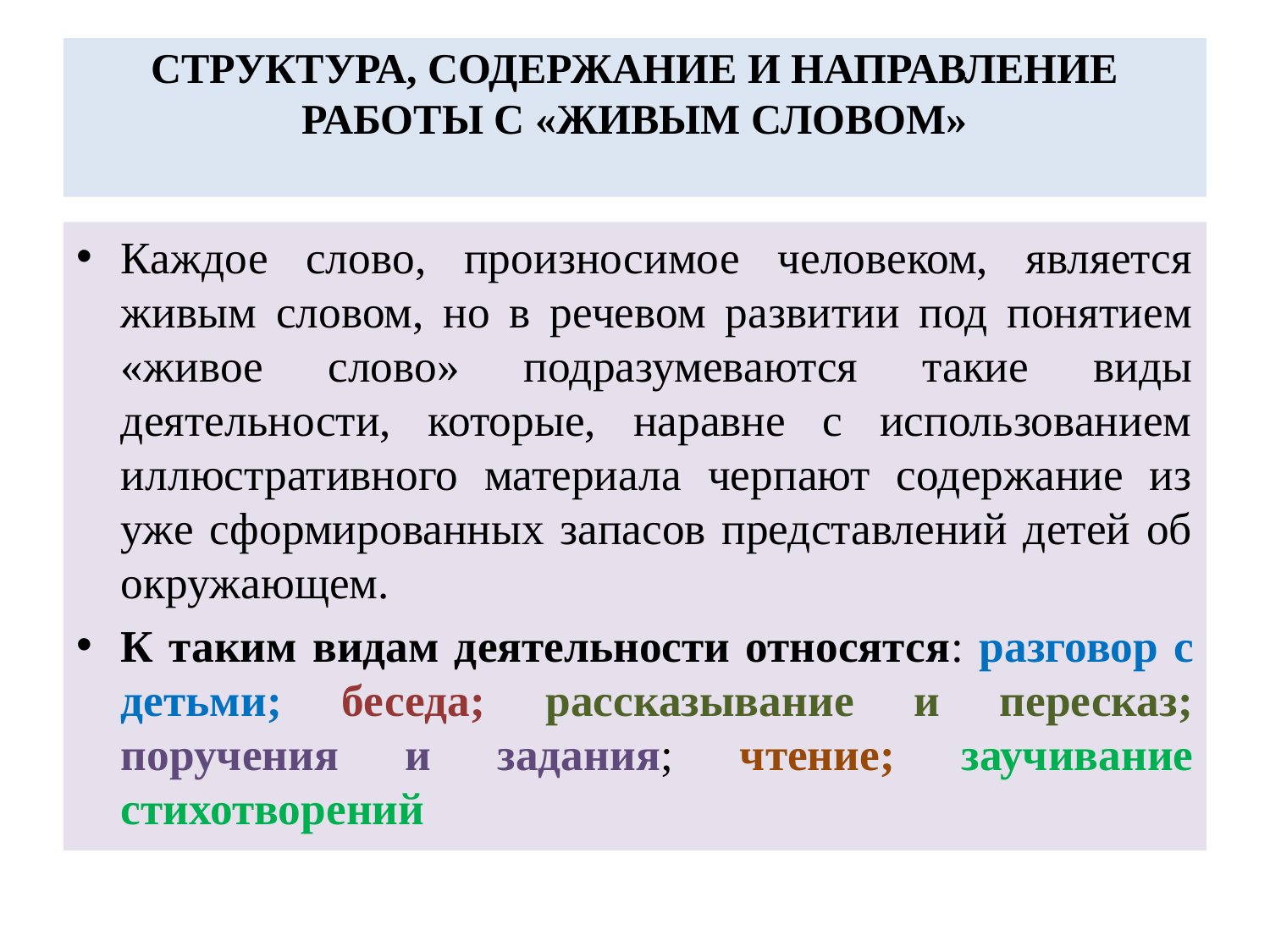

# СТРУКТУРА, СОДЕРЖАНИЕ И НАПРАВЛЕНИЕ РАБОТЫ С «ЖИВЫМ СЛОВОМ»
Каждое слово, произносимое человеком, является живым словом, но в речевом развитии под понятием «живое слово» подразумеваются такие виды деятельности, которые, наравне с использованием иллюстративного материала черпают содержание из уже сформированных запасов представлений детей об окружающем.
К таким видам деятельности относятся: разговор с детьми; беседа; рассказывание и пересказ; поручения и задания; чтение; заучивание стихотворений